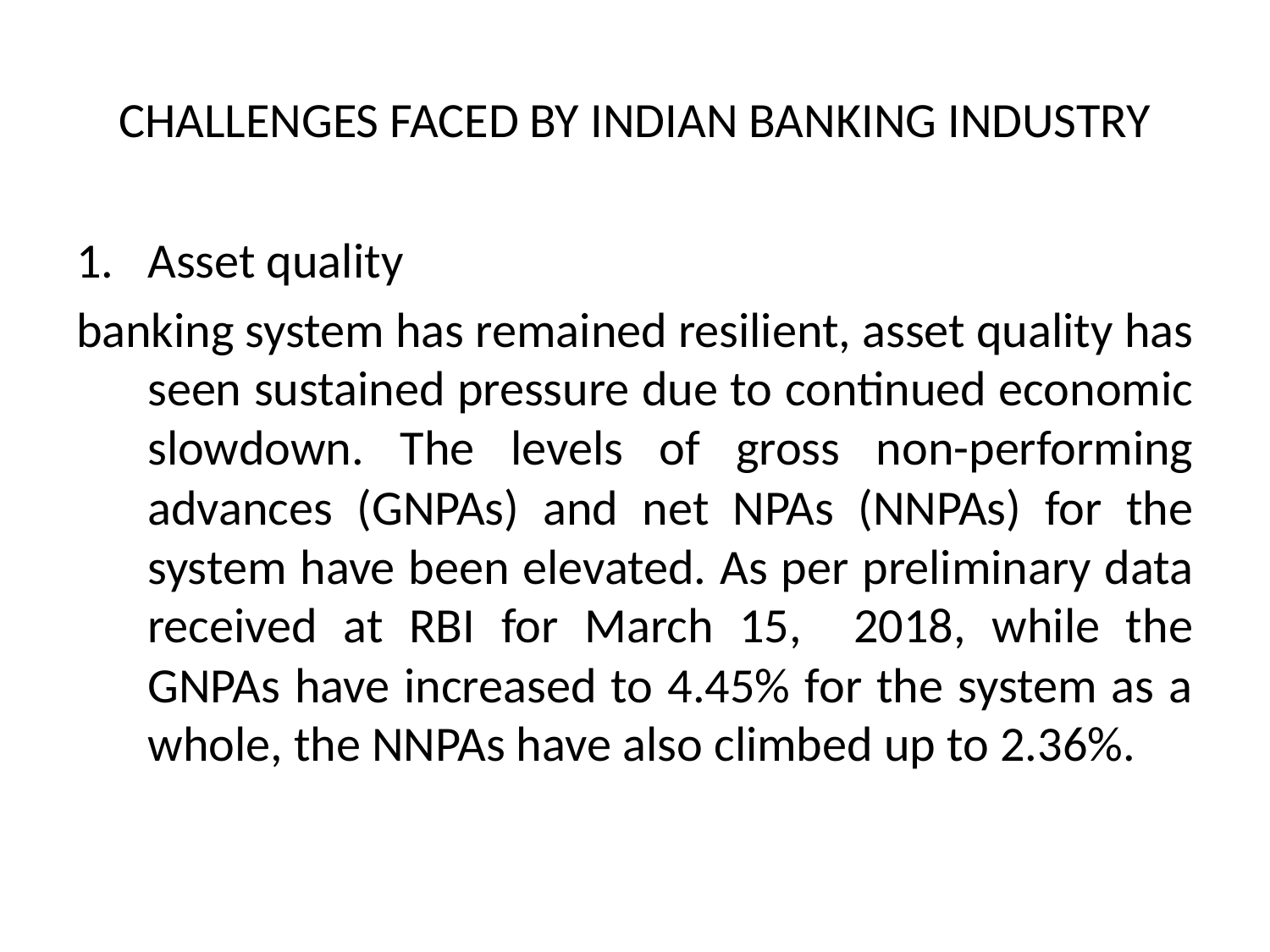

# CHALLENGES FACED BY INDIAN BANKING INDUSTRY
Asset quality
banking system has remained resilient, asset quality has seen sustained pressure due to continued economic slowdown. The levels of gross non-performing advances (GNPAs) and net NPAs (NNPAs) for the system have been elevated. As per preliminary data received at RBI for March 15,  2018, while the GNPAs have increased to 4.45% for the system as a whole, the NNPAs have also climbed up to 2.36%.